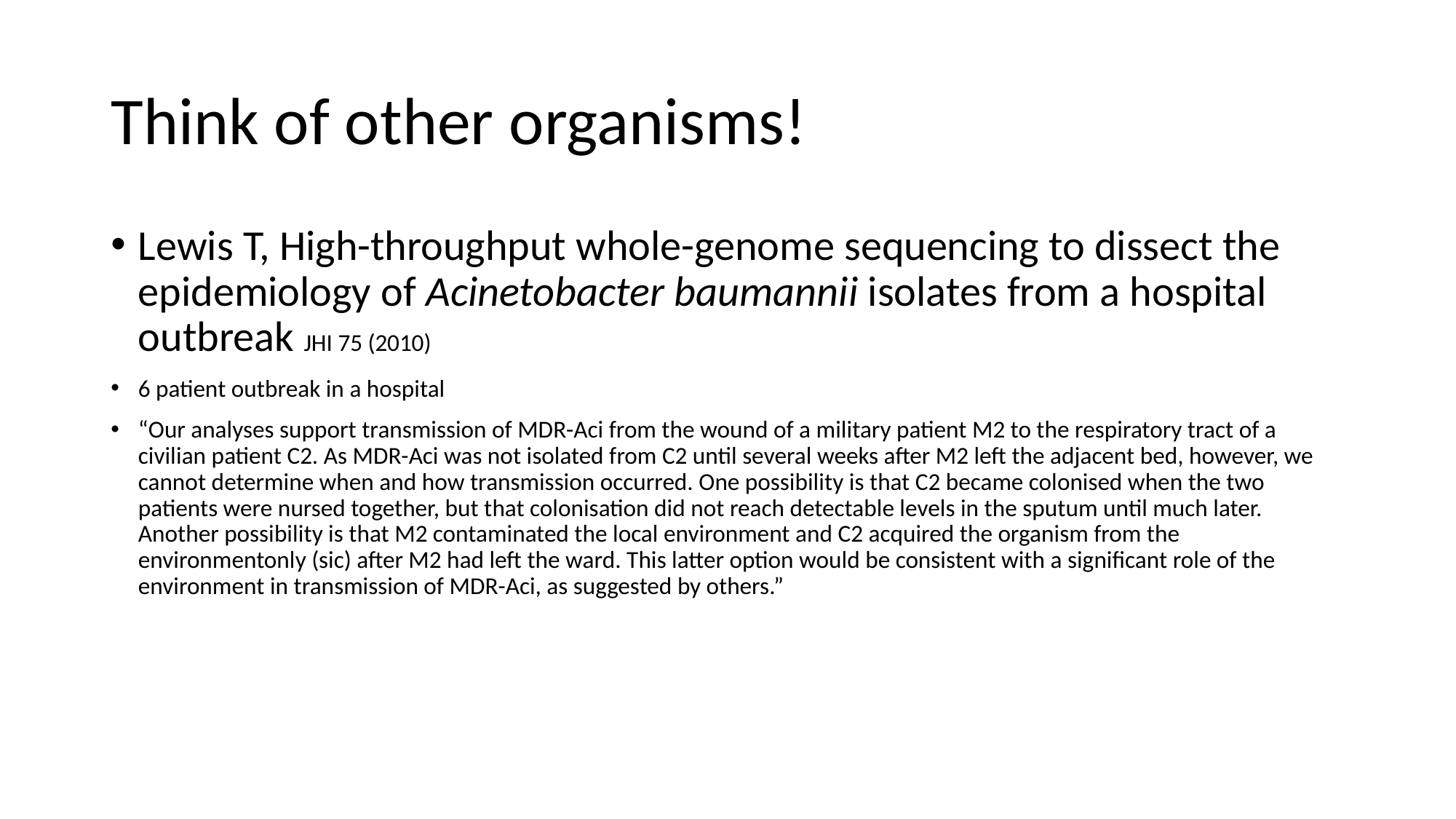

# Think of other organisms!
Lewis T, High-throughput whole-genome sequencing to dissect the epidemiology of Acinetobacter baumannii isolates from a hospital outbreak JHI 75 (2010)
6 patient outbreak in a hospital
“Our analyses support transmission of MDR-Aci from the wound of a military patient M2 to the respiratory tract of a civilian patient C2. As MDR-Aci was not isolated from C2 until several weeks after M2 left the adjacent bed, however, we cannot determine when and how transmission occurred. One possibility is that C2 became colonised when the two patients were nursed together, but that colonisation did not reach detectable levels in the sputum until much later. Another possibility is that M2 contaminated the local environment and C2 acquired the organism from the environmentonly (sic) after M2 had left the ward. This latter option would be consistent with a significant role of the environment in transmission of MDR-Aci, as suggested by others.”